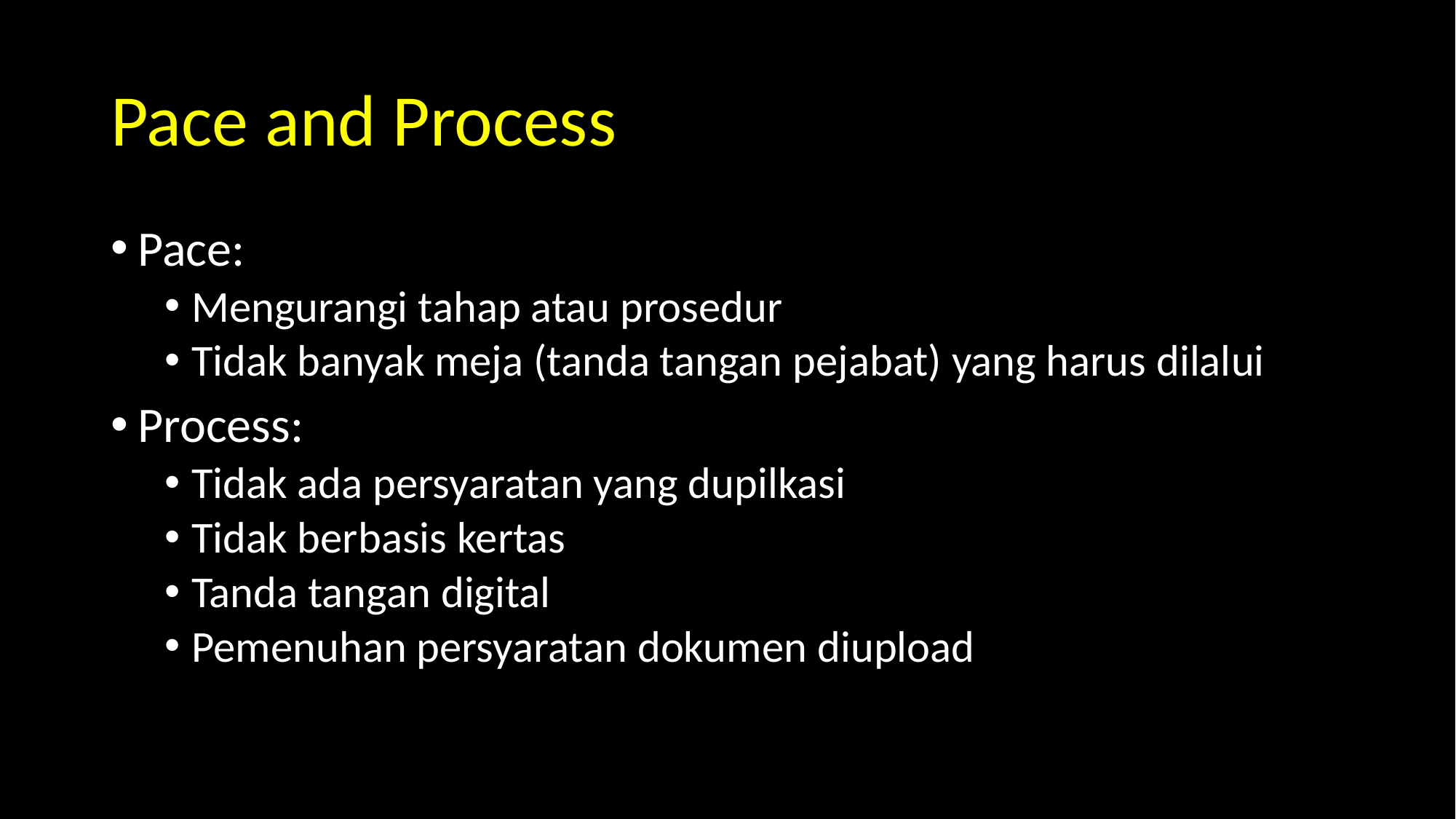

# Pace and Process
Pace:
Mengurangi tahap atau prosedur
Tidak banyak meja (tanda tangan pejabat) yang harus dilalui
Process:
Tidak ada persyaratan yang dupilkasi
Tidak berbasis kertas
Tanda tangan digital
Pemenuhan persyaratan dokumen diupload